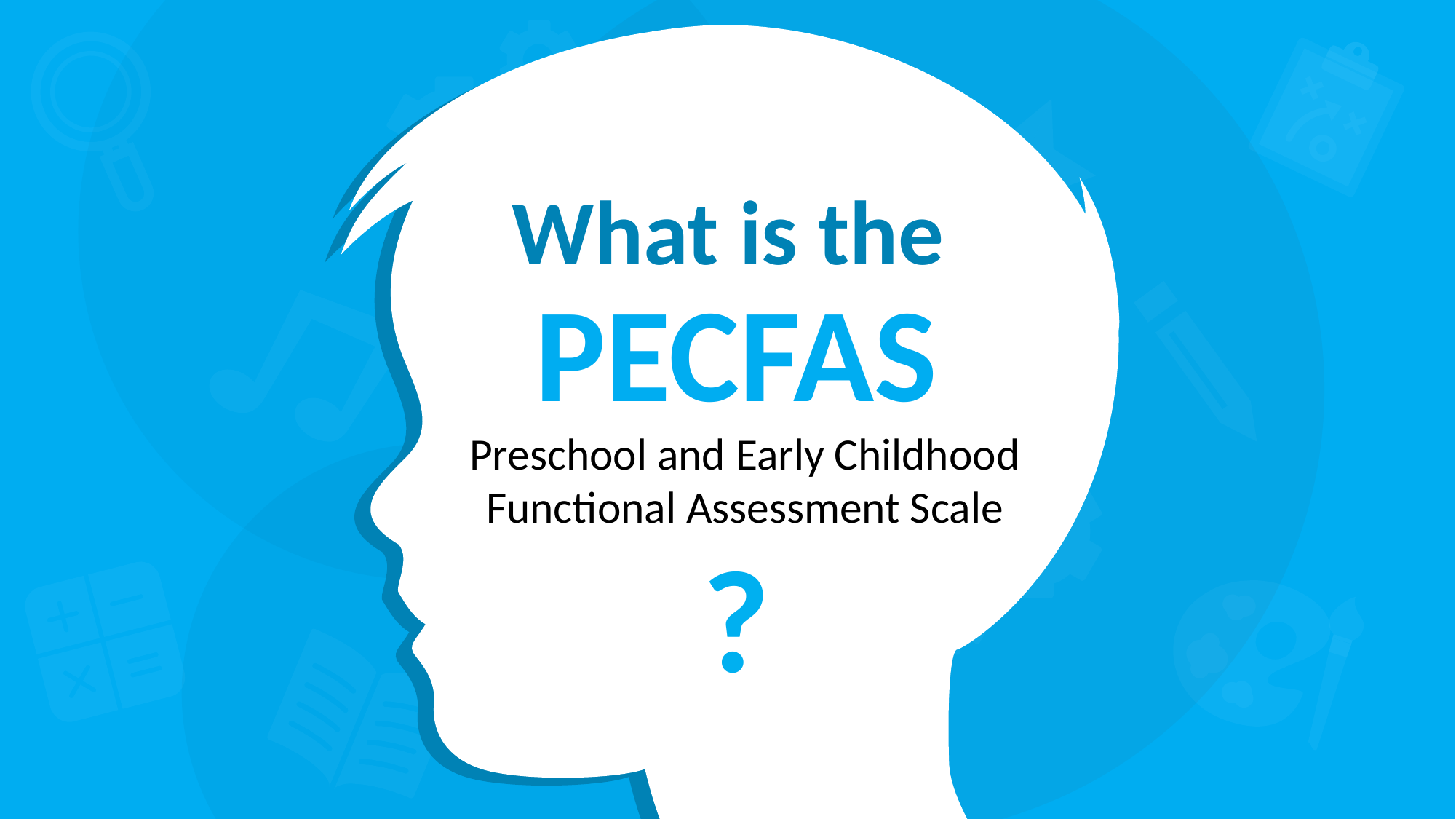

What is the
PECFAS
Preschool and Early Childhood Functional Assessment Scale
?